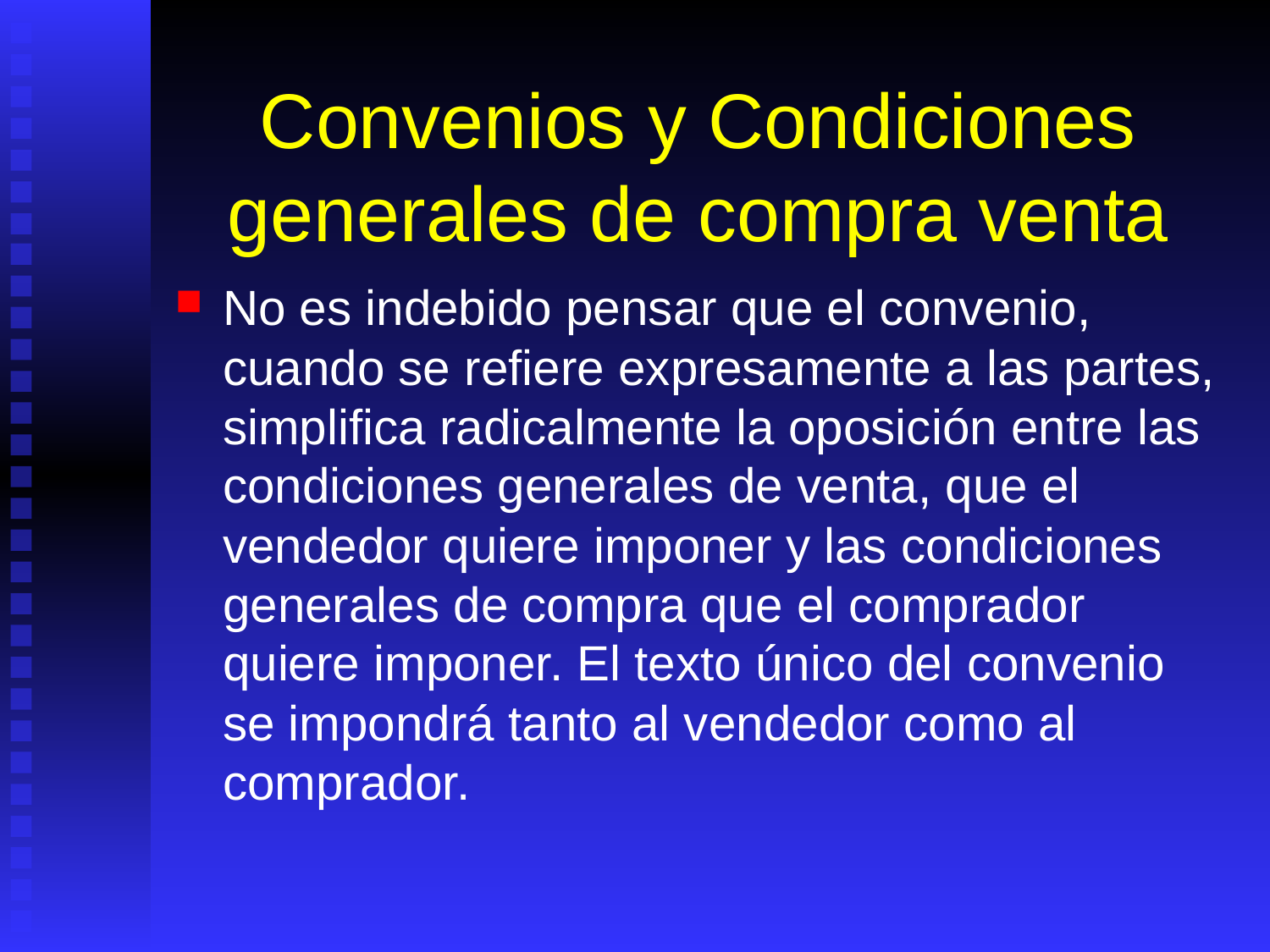

# Convenios y Condiciones generales de compra venta
No es indebido pensar que el convenio, cuando se refiere expresamente a las partes, simplifica radicalmente la oposición entre las condiciones generales de venta, que el vendedor quiere imponer y las condiciones generales de compra que el comprador quiere imponer. El texto único del convenio se impondrá tanto al vendedor como al comprador.